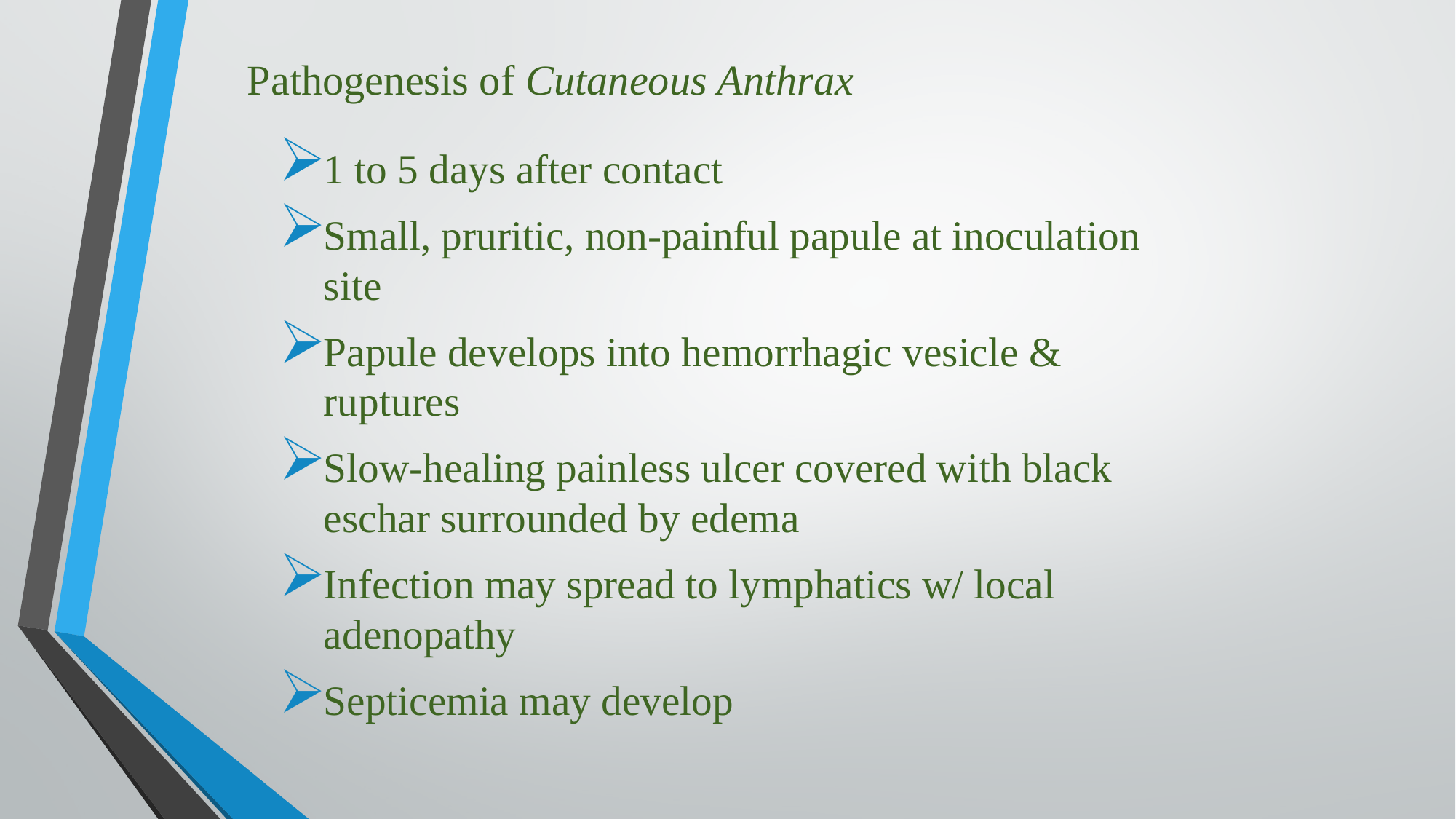

# Pathogenesis of Cutaneous Anthrax
1 to 5 days after contact
Small, pruritic, non-painful papule at inoculation site
Papule develops into hemorrhagic vesicle & ruptures
Slow-healing painless ulcer covered with black eschar surrounded by edema
Infection may spread to lymphatics w/ local adenopathy
Septicemia may develop